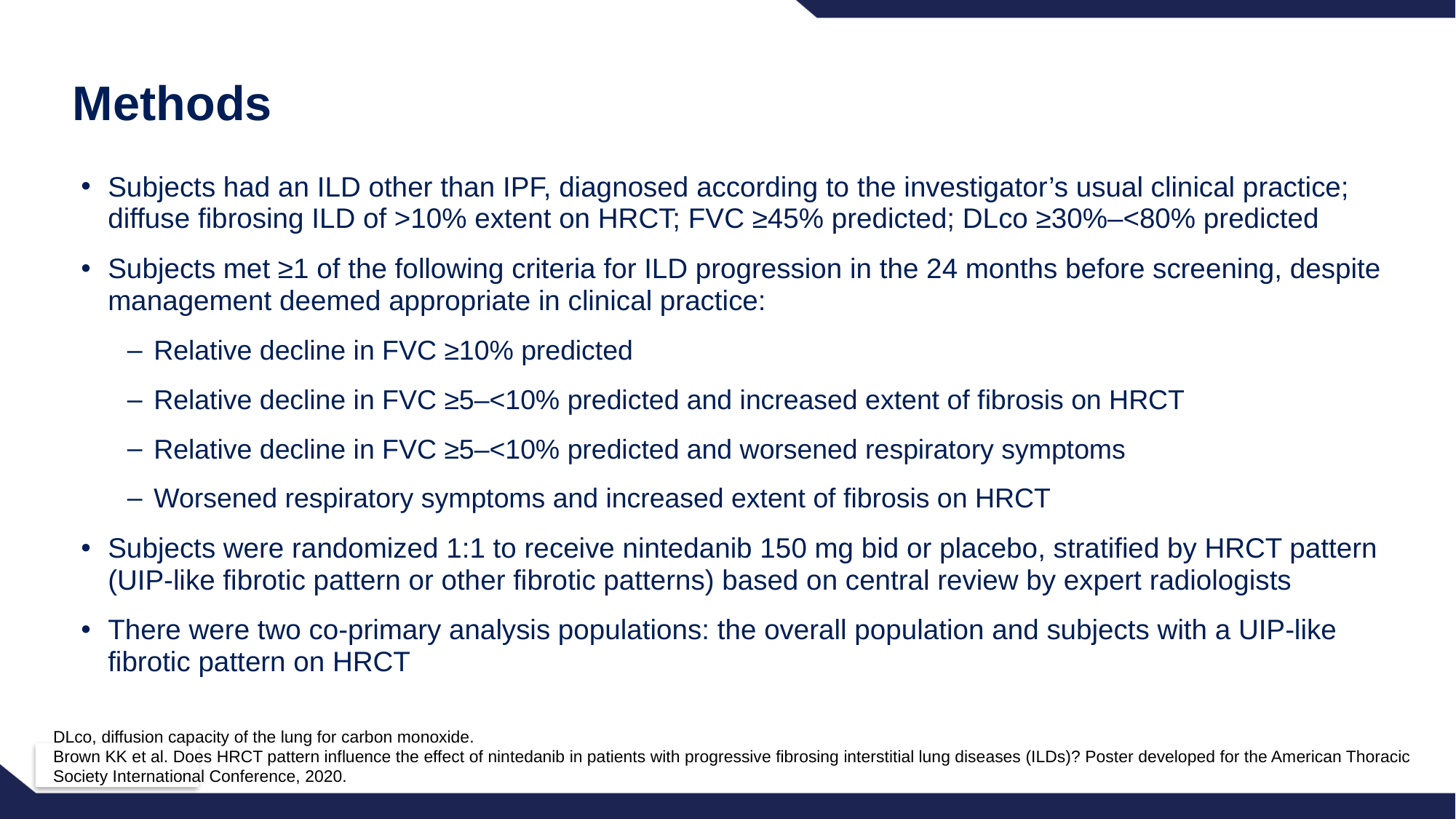

# Methods
Subjects had an ILD other than IPF, diagnosed according to the investigator’s usual clinical practice; diffuse fibrosing ILD of >10% extent on HRCT; FVC ≥45% predicted; DLco ≥30%–<80% predicted
Subjects met ≥1 of the following criteria for ILD progression in the 24 months before screening, despite management deemed appropriate in clinical practice:
Relative decline in FVC ≥10% predicted
Relative decline in FVC ≥5–<10% predicted and increased extent of fibrosis on HRCT
Relative decline in FVC ≥5–<10% predicted and worsened respiratory symptoms
Worsened respiratory symptoms and increased extent of fibrosis on HRCT
Subjects were randomized 1:1 to receive nintedanib 150 mg bid or placebo, stratified by HRCT pattern (UIP-like fibrotic pattern or other fibrotic patterns) based on central review by expert radiologists
There were two co-primary analysis populations: the overall population and subjects with a UIP-like fibrotic pattern on HRCT
DLco, diffusion capacity of the lung for carbon monoxide.
Brown KK et al. Does HRCT pattern influence the effect of nintedanib in patients with progressive fibrosing interstitial lung diseases (ILDs)? Poster developed for the American Thoracic Society International Conference, 2020.